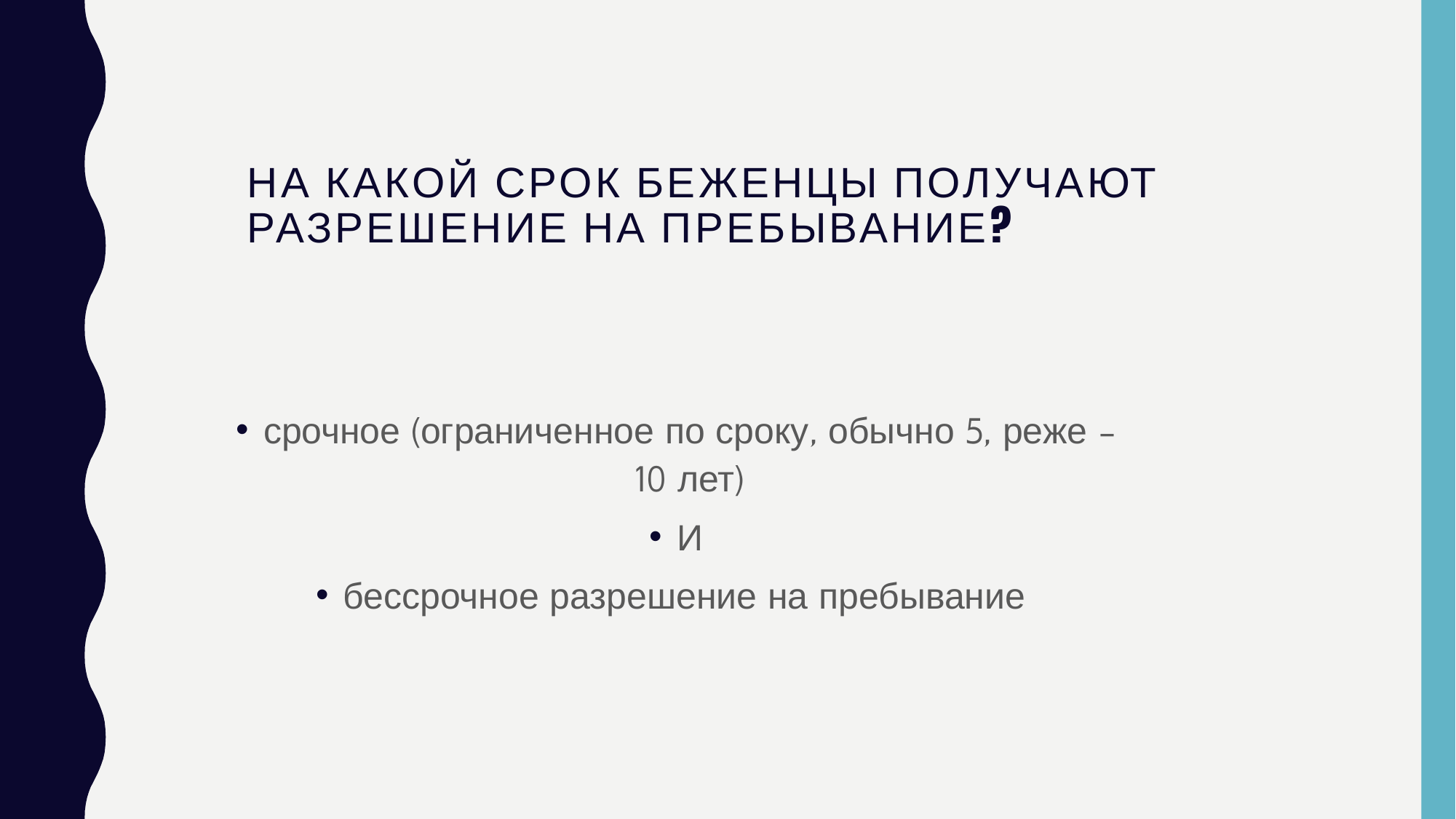

# На какой срок беженцы получают разрешение на пребывание?
срочное (ограниченное по сроку, обычно 5, реже – 10 лет)
И
бессрочное разрешение на пребывание